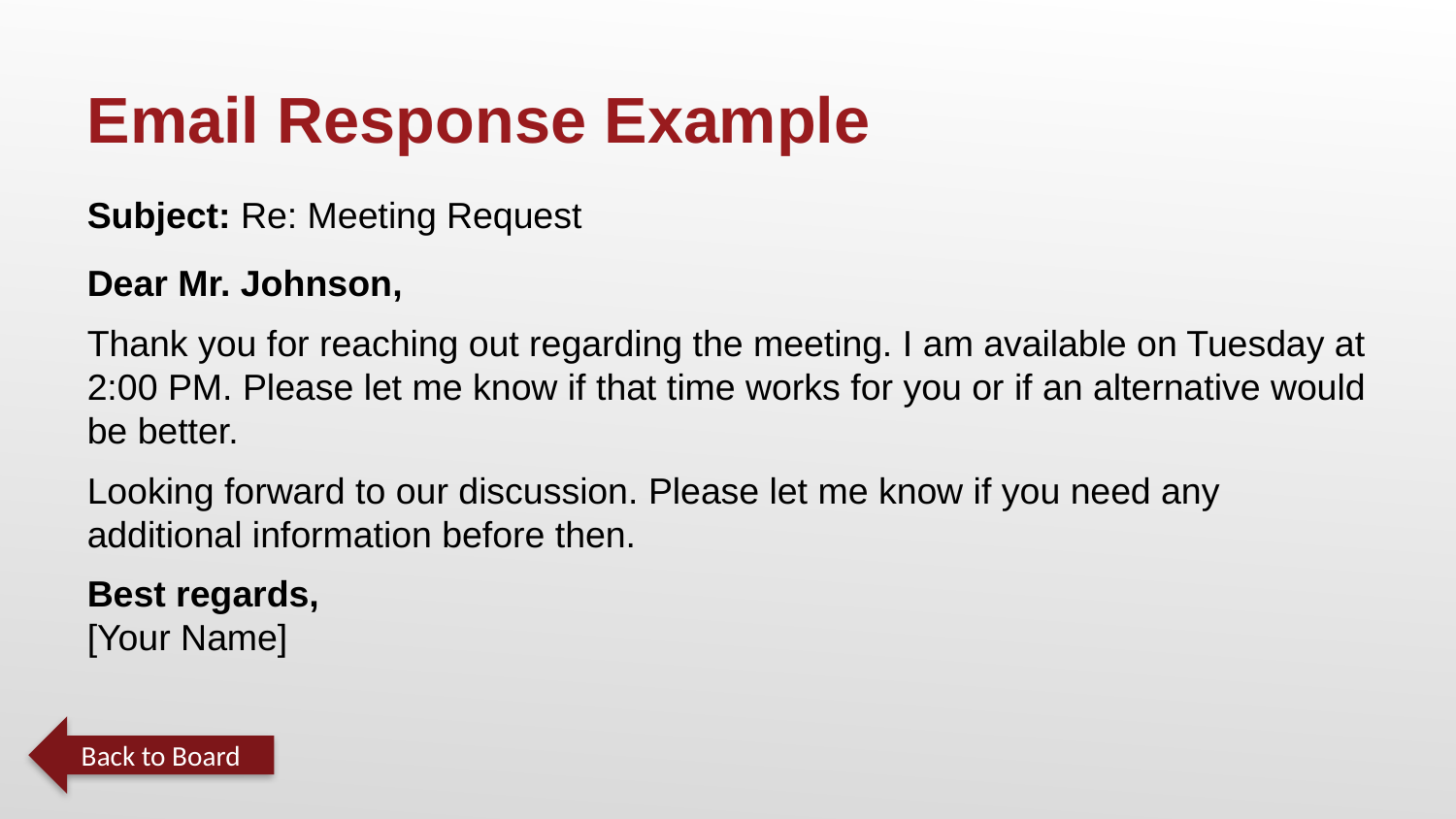

Email Response Example
Subject: Re: Meeting Request
Dear Mr. Johnson,
Thank you for reaching out regarding the meeting. I am available on Tuesday at 2:00 PM. Please let me know if that time works for you or if an alternative would be better.
Looking forward to our discussion. Please let me know if you need any additional information before then.
Best regards,
[Your Name]

Back to Board